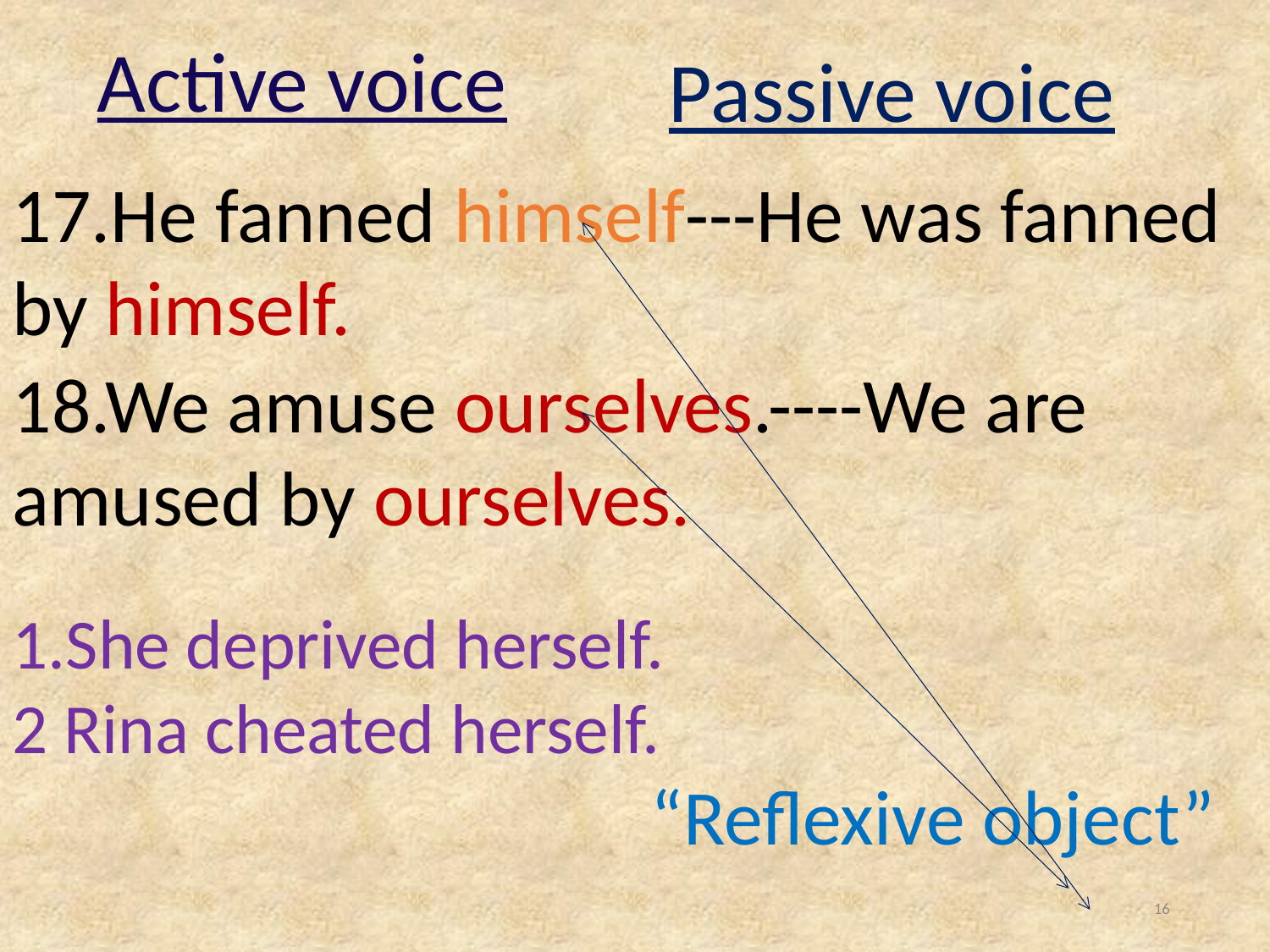

Active voice
Passive voice
17.He fanned himself---He was fanned by himself.
18.We amuse ourselves.----We are amused by ourselves.
1.She deprived herself.
2 Rina cheated herself.
  “Reflexive object”
16